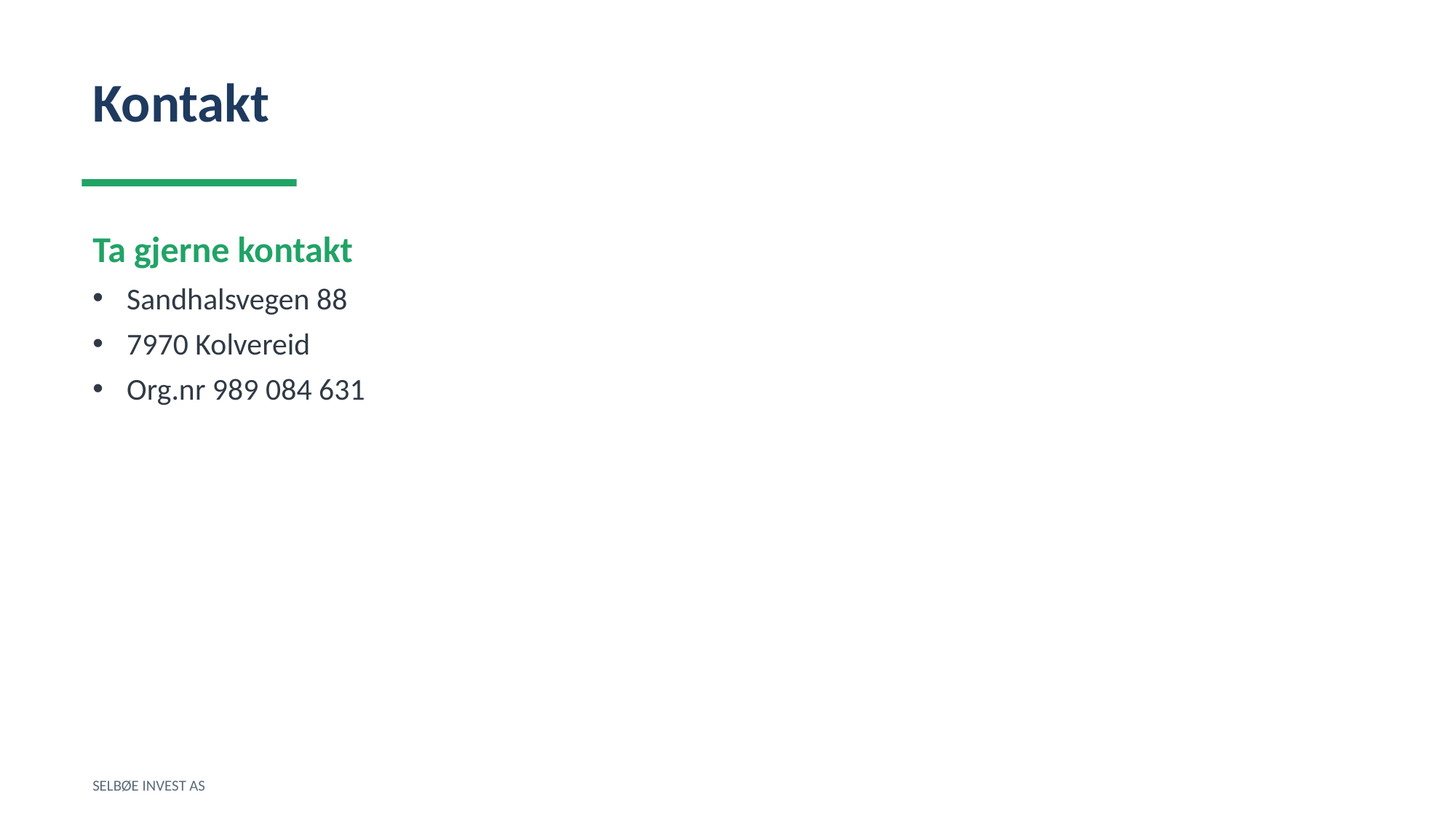

Kontakt

Ta gjerne kontakt
Sandhalsvegen 88
7970 Kolvereid
Org.nr 989 084 631
SELBØE INVEST AS